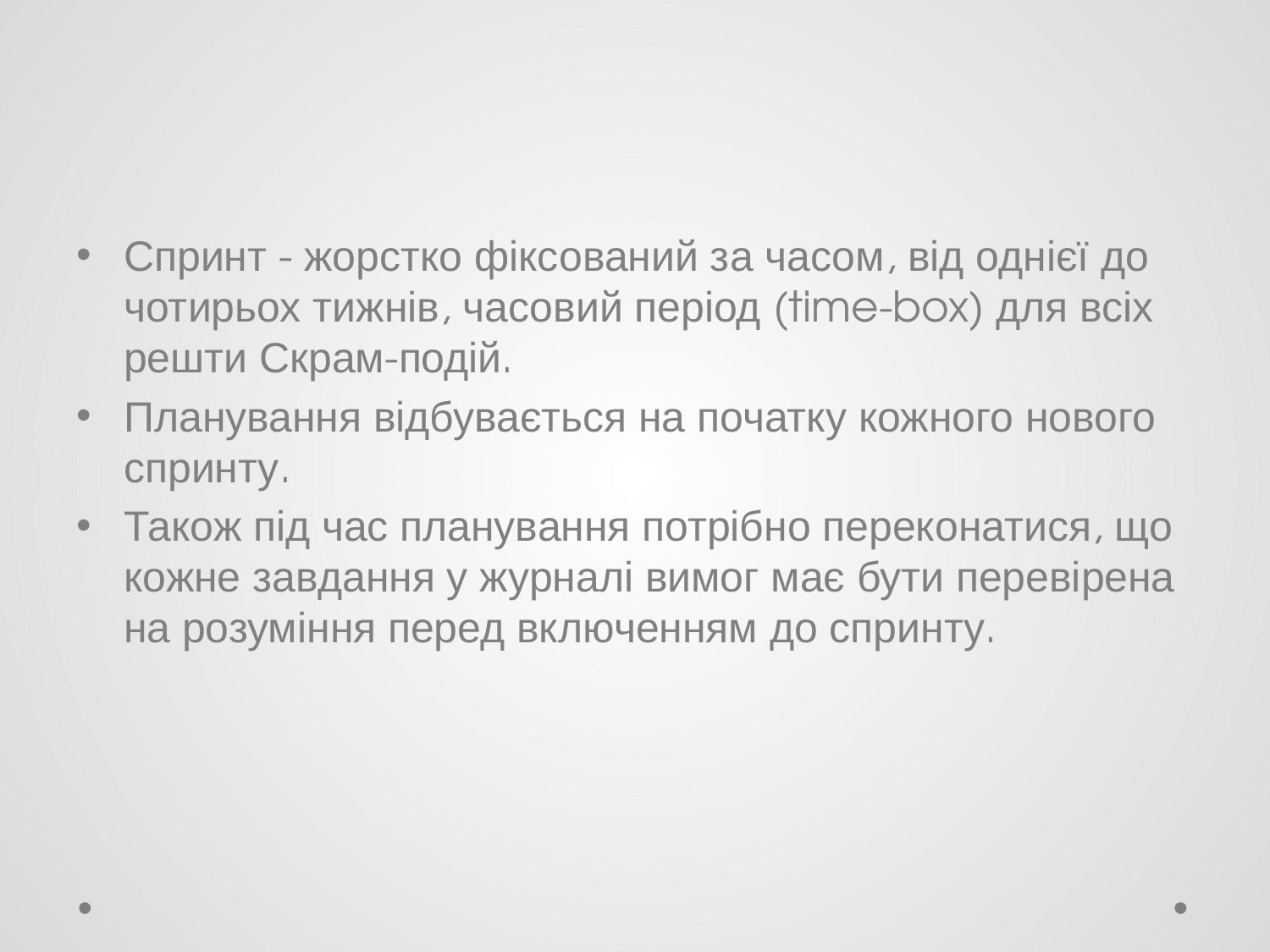

#
Спринт - жорстко фіксований за часом, від однієї до чотирьох тижнів, часовий період (time-box) для всіх решти Скрам-подій.
Планування відбувається на початку кожного нового спринту.
Також під час планування потрібно переконатися, що кожне завдання у журналі вимог має бути перевірена на розуміння перед включенням до спринту.